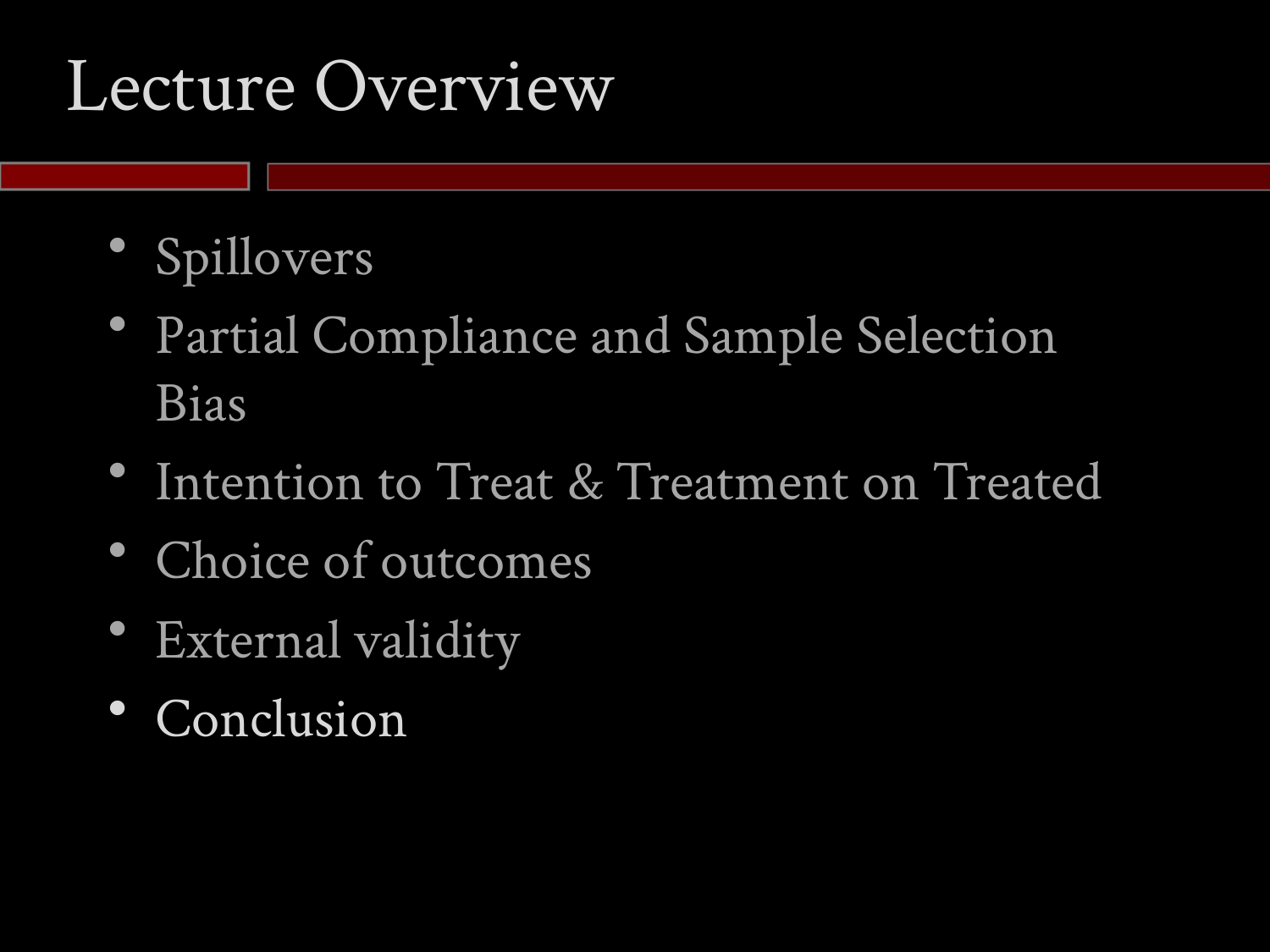

# Lecture Overview
Spillovers
Partial Compliance and Sample Selection Bias
Intention to Treat & Treatment on Treated
Choice of outcomes
External validity
Conclusion